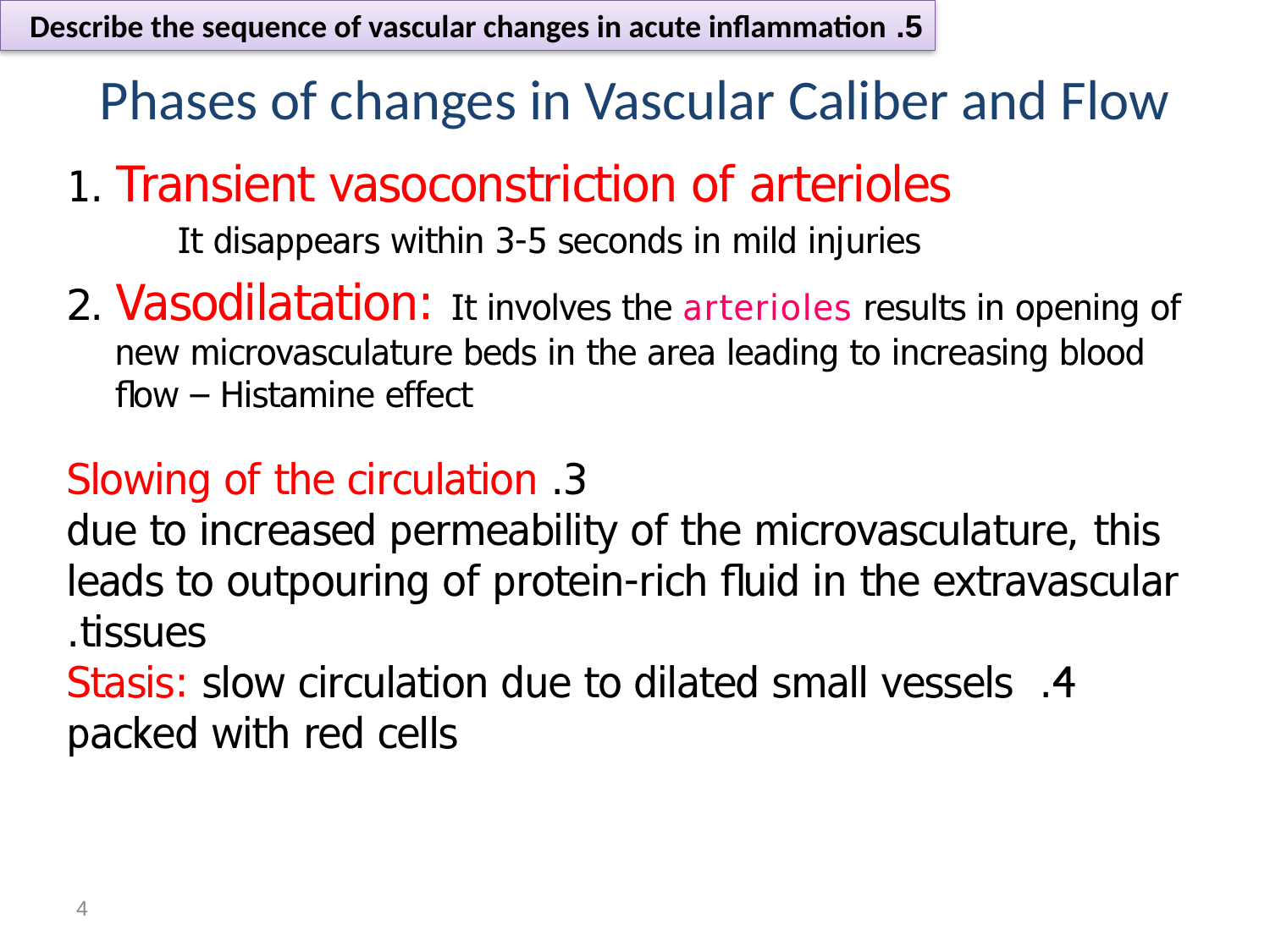

5. Describe the sequence of vascular changes in acute inflammation
# Phases of changes in Vascular Caliber and Flow
1. Transient vasoconstriction of arterioles
          It disappears within 3-5 seconds in mild injuries
2. Vasodilatation: It involves the arterioles results in opening of new microvasculature beds in the area leading to increasing blood flow – Histamine effect

3. Slowing of the circulation
 due to increased permeability of the microvasculature, this leads to outpouring of protein-rich fluid in the extravascular tissues.
4.  Stasis: slow circulation due to dilated small vessels packed with red cells
4